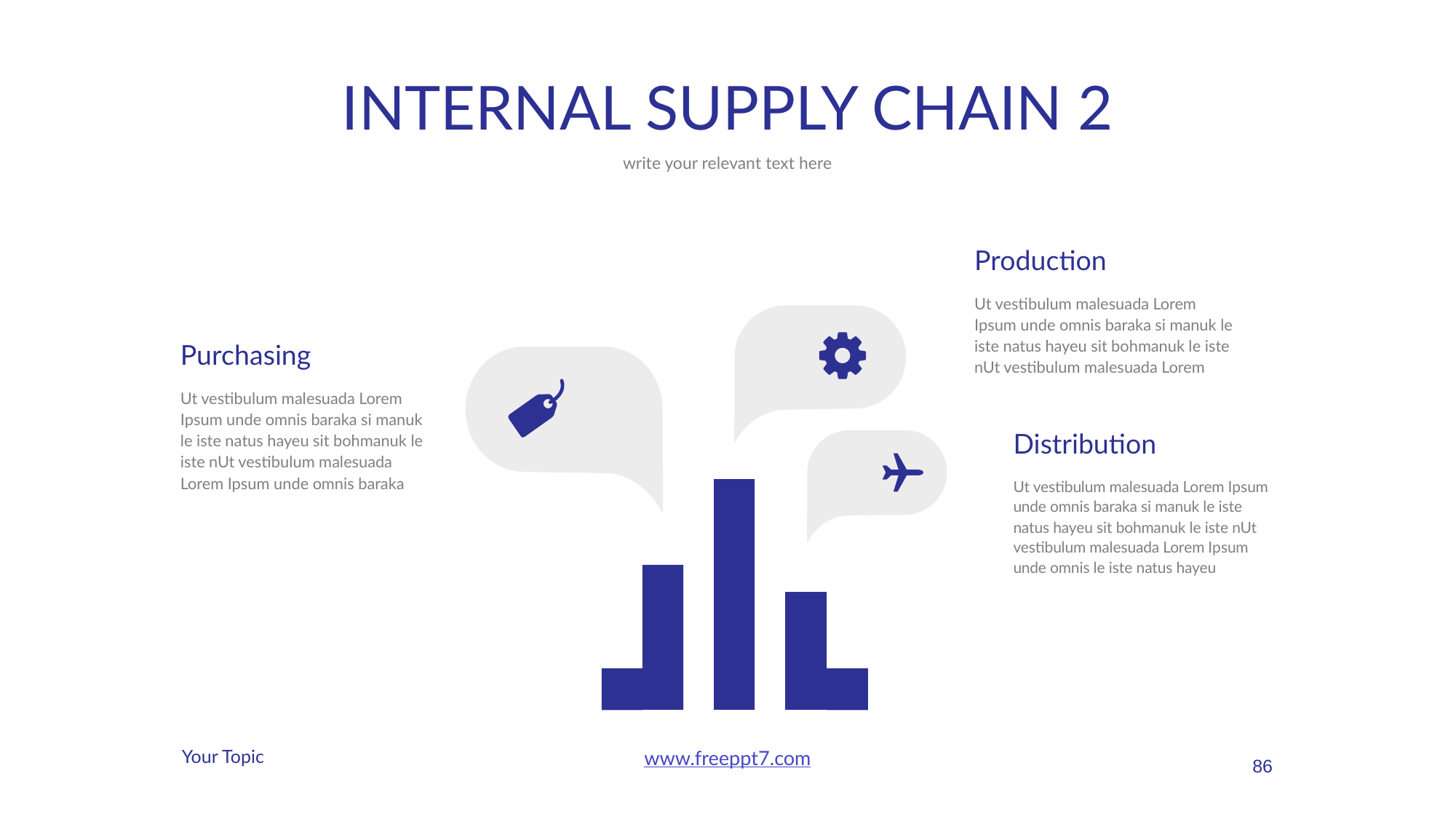

# INTERNAL SUPPLY CHAIN 2
write your relevant text here
Production
Ut vestibulum malesuada Lorem Ipsum unde omnis baraka si manuk le iste natus hayeu sit bohmanuk le iste nUt vestibulum malesuada Lorem

Purchasing

Ut vestibulum malesuada Lorem Ipsum unde omnis baraka si manuk le iste natus hayeu sit bohmanuk le iste nUt vestibulum malesuada Lorem Ipsum unde omnis baraka

Distribution
Ut vestibulum malesuada Lorem Ipsum unde omnis baraka si manuk le iste natus hayeu sit bohmanuk le iste nUt vestibulum malesuada Lorem Ipsum unde omnis le iste natus hayeu

86